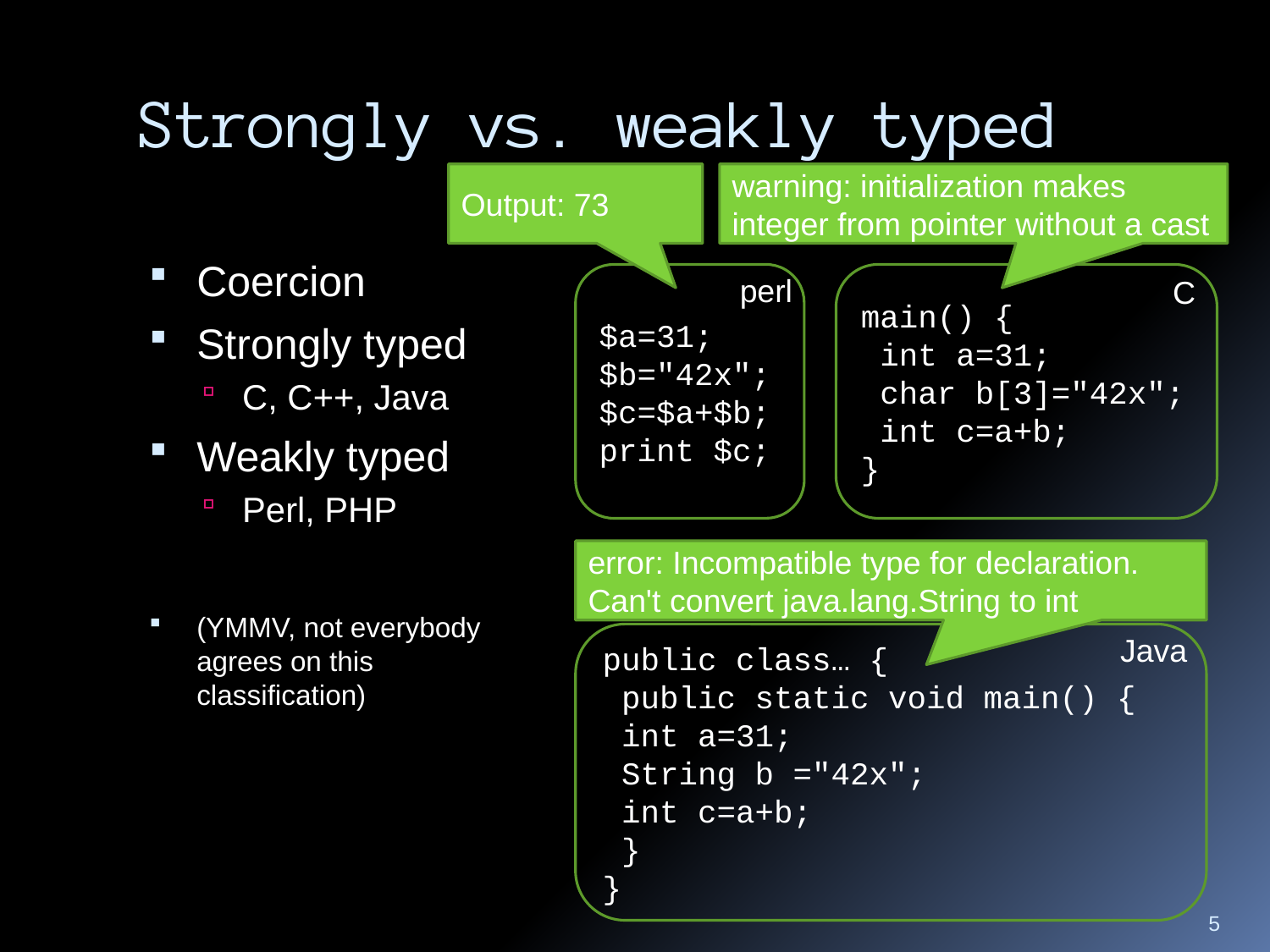

# Strongly vs. weakly typed
Output: 73
warning: initialization makes integer from pointer without a cast
Coercion
Strongly typed
C, C++, Java
Weakly typed
Perl, PHP

(YMMV, not everybody agrees on this classification)
$a=31;
$b="42x";
$c=$a+$b;
print $c;
perl
main() {
 int a=31;
 char b[3]="42x";
 int c=a+b;
}
C
error: Incompatible type for declaration. Can't convert java.lang.String to int
public class… {
 public static void main() {
 int a=31;
 String b ="42x";
 int c=a+b;
 }
}
Java
5